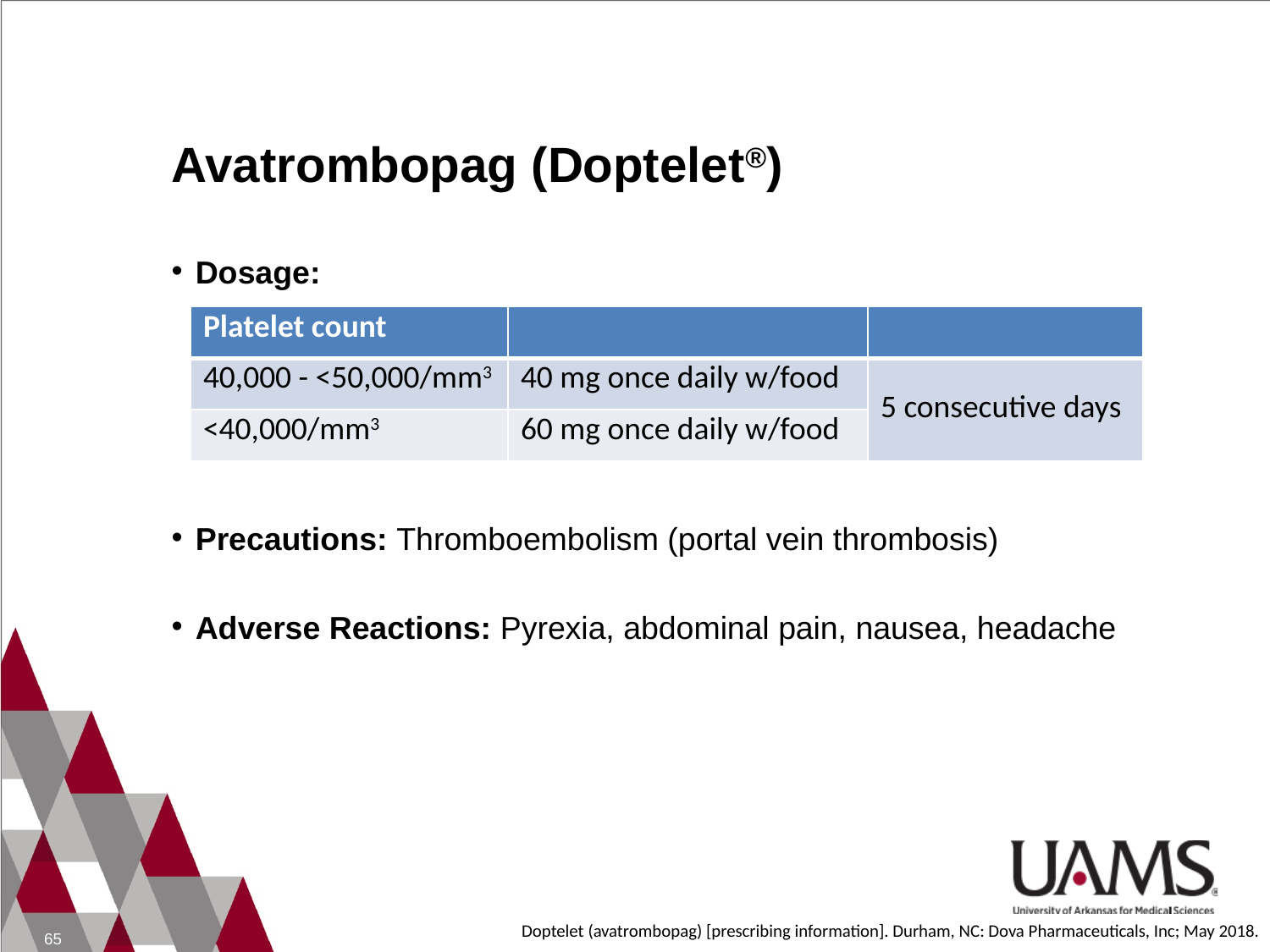

# Avatrombopag (Doptelet®)
Dosage:

Precautions: Thromboembolism (portal vein thrombosis)

Adverse Reactions: Pyrexia, abdominal pain, nausea, headache

| Platelet count |  |  |
| --- | --- | --- |
| 40,000 - <50,000/mm3 | 40 mg once daily w/food | 5 consecutive days |
| <40,000/mm3 | 60 mg once daily w/food |  |
Doptelet (avatrombopag) [prescribing information]. Durham, NC: Dova Pharmaceuticals, Inc; May 2018.